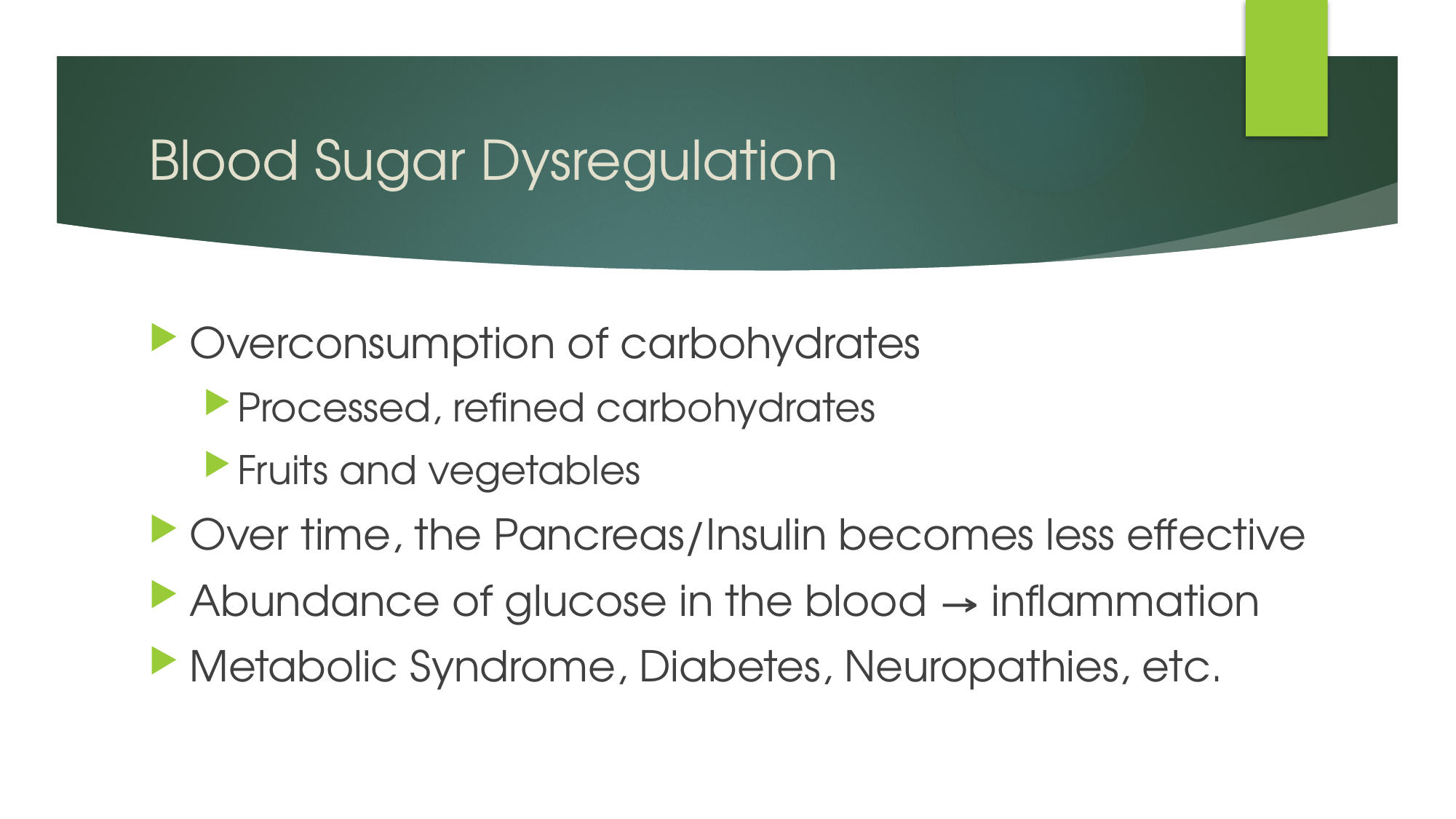

# Blood Sugar Dysregulation
Overconsumption of carbohydrates
Processed, refined carbohydrates
Fruits and vegetables
Over time, the Pancreas/Insulin becomes less effective
Abundance of glucose in the blood → inflammation
Metabolic Syndrome, Diabetes, Neuropathies, etc.